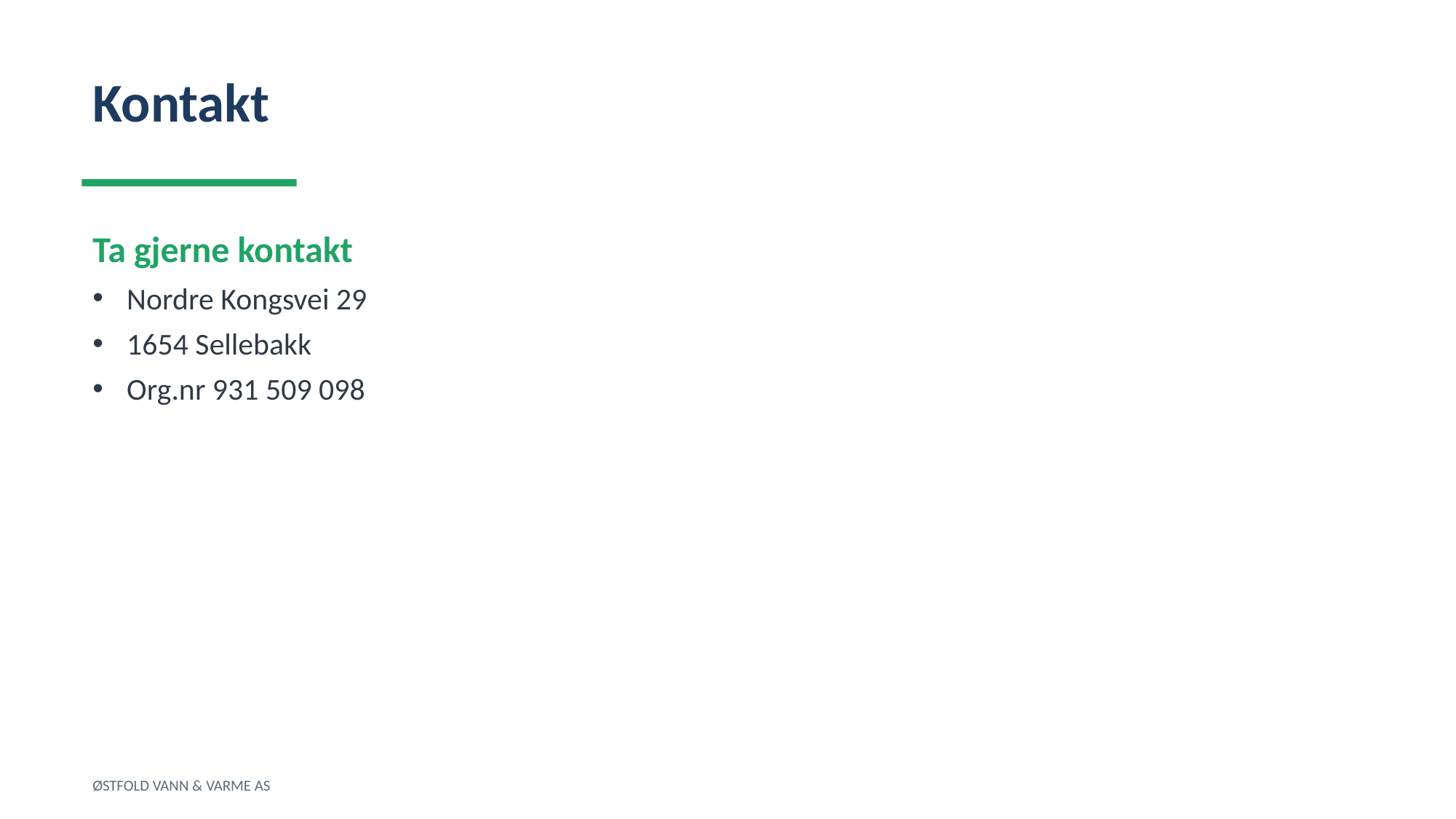

Kontakt

Ta gjerne kontakt
Nordre Kongsvei 29
1654 Sellebakk
Org.nr 931 509 098
ØSTFOLD VANN & VARME AS